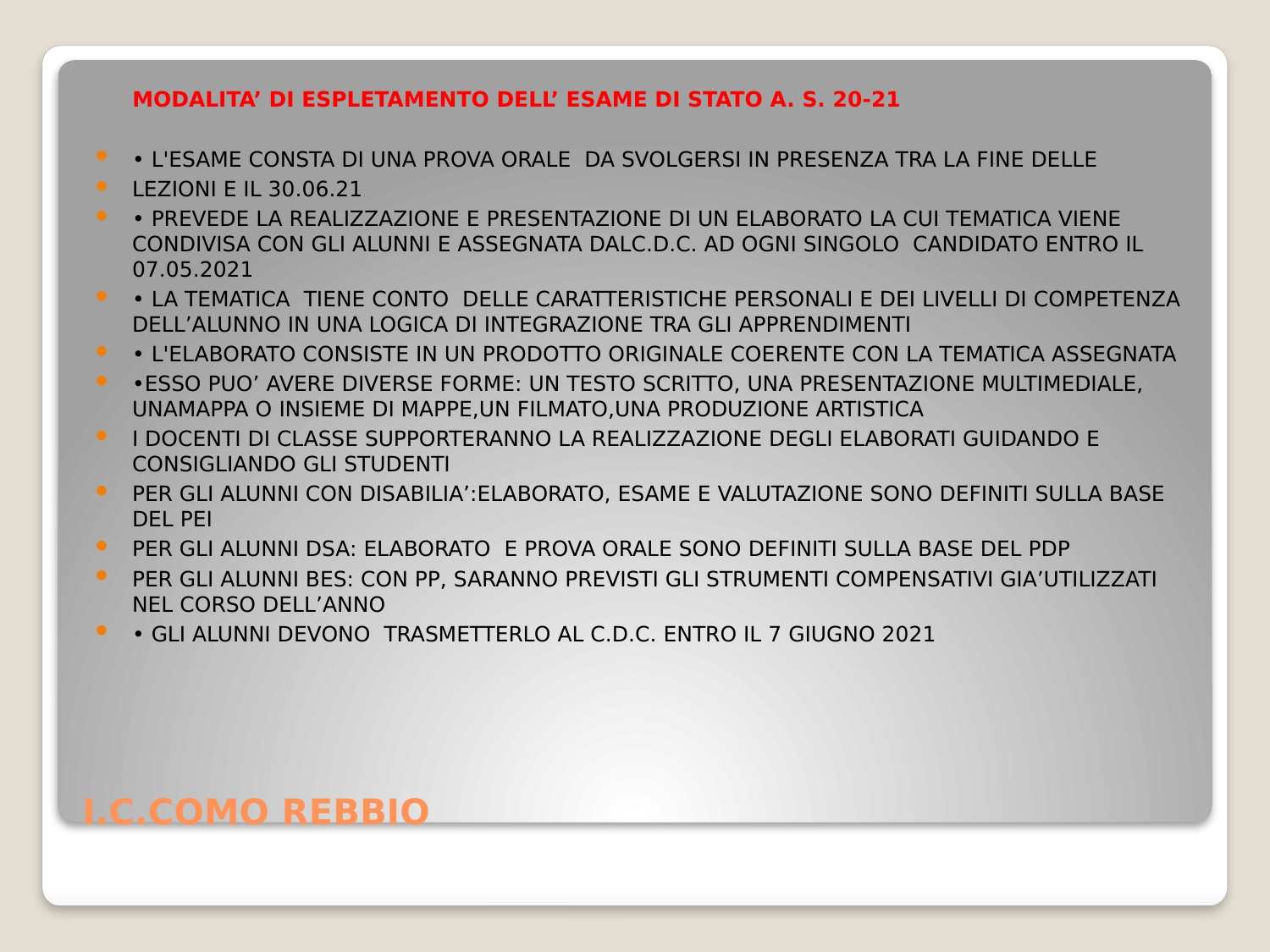

MODALITA’ DI ESPLETAMENTO DELL’ ESAME DI STATO A. S. 20-21

• L'ESAME CONSTA DI UNA PROVA ORALE  DA SVOLGERSI IN PRESENZA TRA LA FINE DELLE
LEZIONI E IL 30.06.21
• PREVEDE LA REALIZZAZIONE E PRESENTAZIONE DI UN ELABORATO LA CUI TEMATICA VIENE CONDIVISA CON GLI ALUNNI E ASSEGNATA DALC.D.C. AD OGNI SINGOLO  CANDIDATO ENTRO IL 07.05.2021
• LA TEMATICA  TIENE CONTO  DELLE CARATTERISTICHE PERSONALI E DEI LIVELLI DI COMPETENZA DELL’ALUNNO IN UNA LOGICA DI INTEGRAZIONE TRA GLI APPRENDIMENTI
• L'ELABORATO CONSISTE IN UN PRODOTTO ORIGINALE COERENTE CON LA TEMATICA ASSEGNATA
•ESSO PUO’ AVERE DIVERSE FORME: UN TESTO SCRITTO, UNA PRESENTAZIONE MULTIMEDIALE, UNAMAPPA O INSIEME DI MAPPE,UN FILMATO,UNA PRODUZIONE ARTISTICA
I DOCENTI DI CLASSE SUPPORTERANNO LA REALIZZAZIONE DEGLI ELABORATI GUIDANDO E CONSIGLIANDO GLI STUDENTI
PER GLI ALUNNI CON DISABILIA’:ELABORATO, ESAME E VALUTAZIONE SONO DEFINITI SULLA BASE DEL PEI
PER GLI ALUNNI DSA: ELABORATO  E PROVA ORALE SONO DEFINITI SULLA BASE DEL PDP
PER GLI ALUNNI BES: CON PP, SARANNO PREVISTI GLI STRUMENTI COMPENSATIVI GIA’UTILIZZATI NEL CORSO DELL’ANNO
• GLI ALUNNI DEVONO  TRASMETTERLO AL C.D.C. ENTRO IL 7 GIUGNO 2021
# I.C.COMO REBBIO